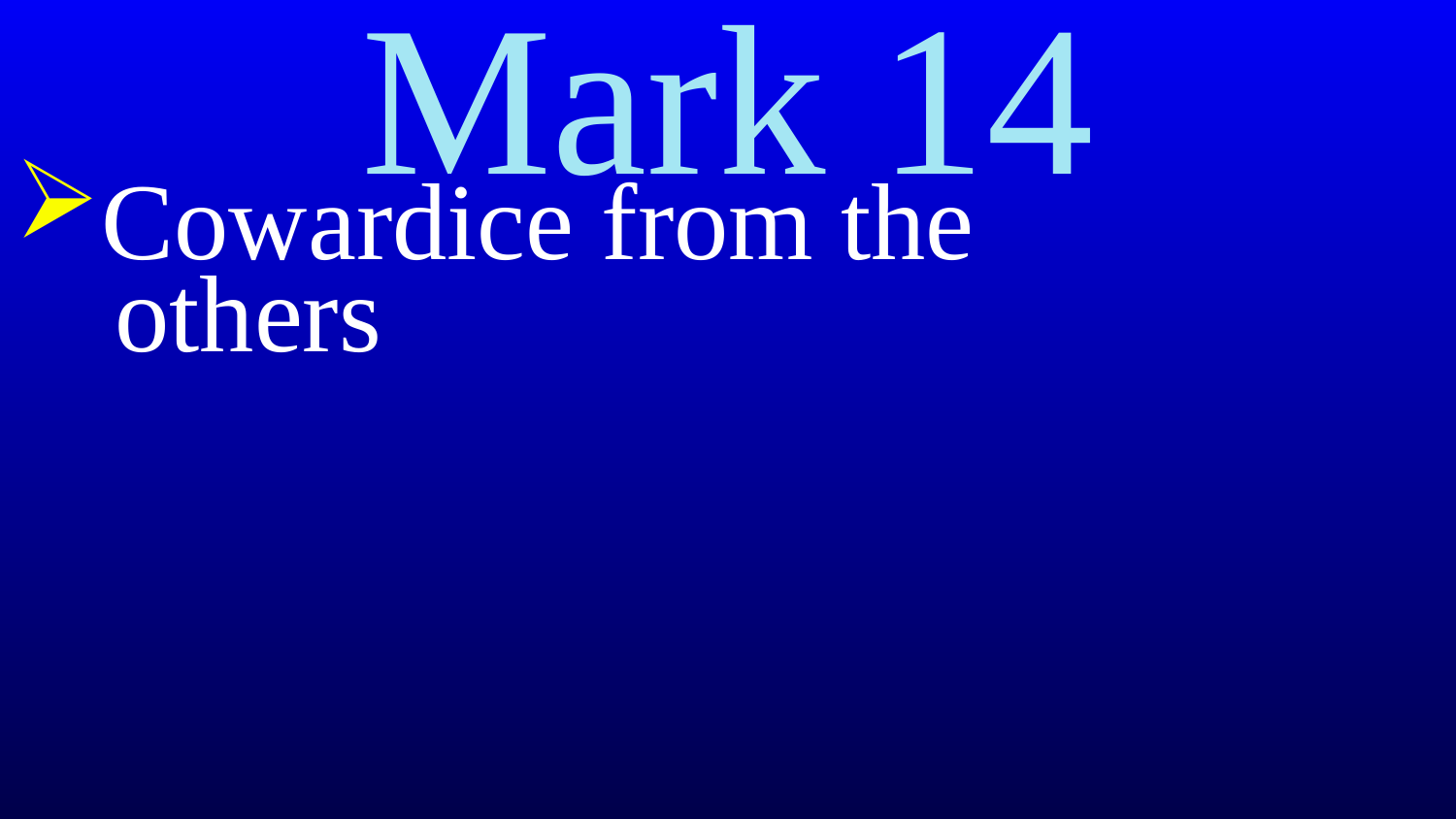

# Mark 14
Cowardice from the
  others